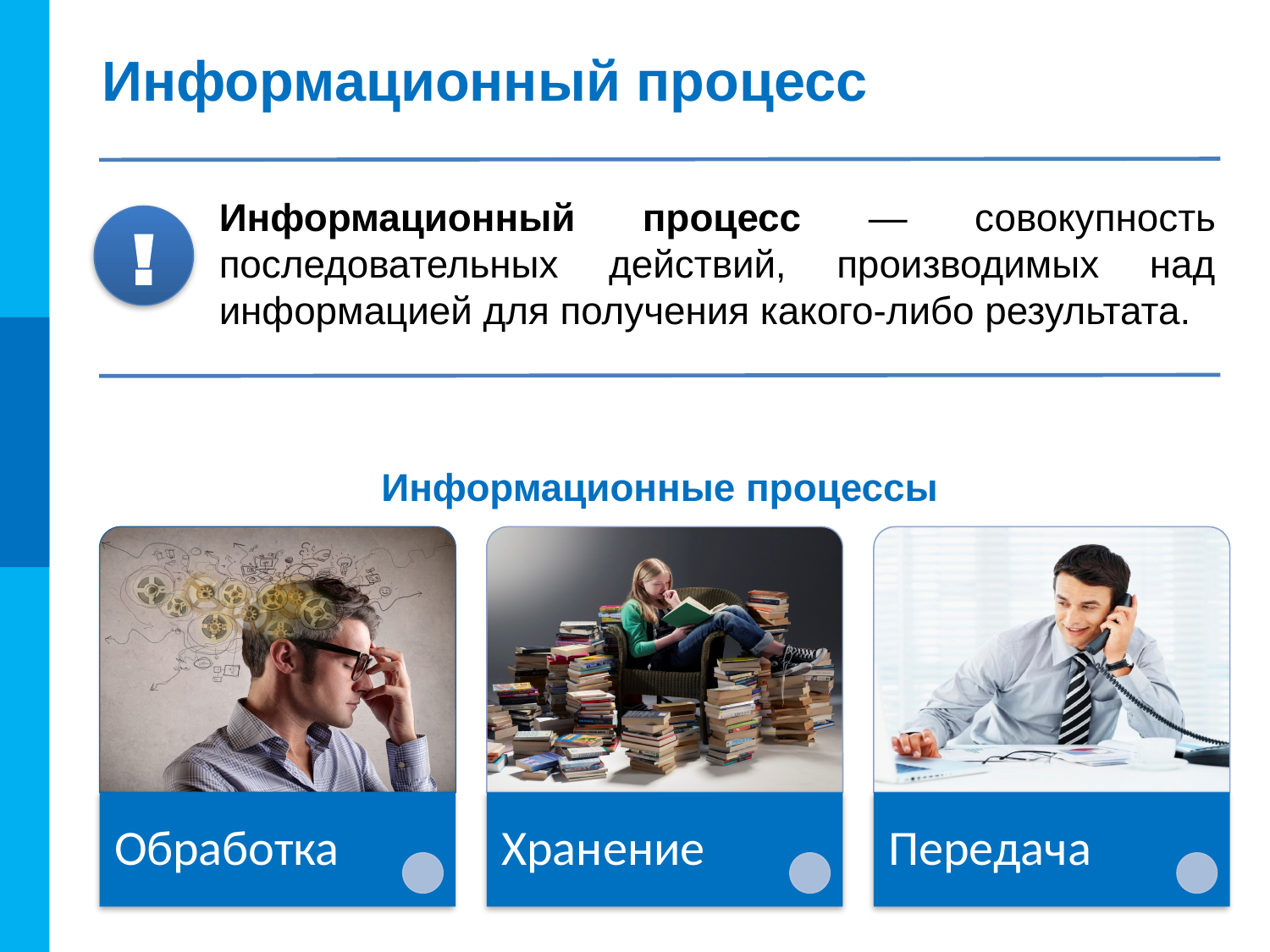

# Информационный процесс
Информационный процесс — совокупность последовательных действий, производимых над информацией для получения какого-либо результата.
!
Информационные процессы
Обработка
Хранение
Передача